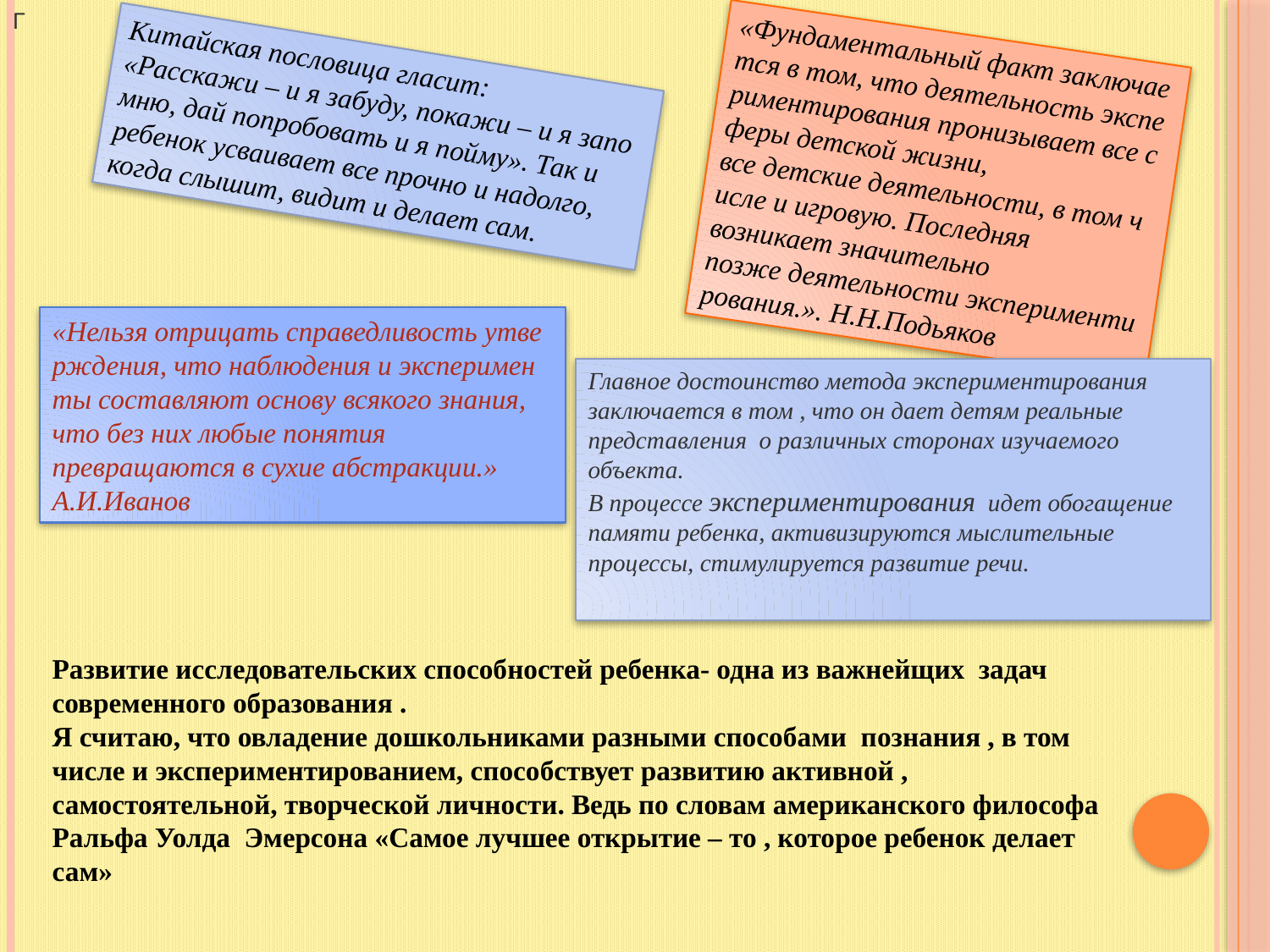

Г
«Фундаментальный факт заключается в том, что деятельность экспериментирования пронизывает все сферы детской жизни, все детские деятельности, в том числе и игровую. Последняя возникает значительно позже деятельности экспериментирования.». Н.Н.Подьяков
Китайская пословица гласит: «Расскажи – и я забуду, покажи – и я запомню, дай попробовать и я пойму». Так и ребенок усваивает все прочно и надолго, когда слышит, видит и делает сам.
«Нельзя отрицать справедливость утверждения, что наблюдения и эксперименты составляют основу всякого знания, что без них любые понятия превращаются в сухие абстракции.» А.И.Иванов
Главное достоинство метода экспериментирования заключается в том , что он дает детям реальные представления  о различных сторонах изучаемого объекта.
В процессе экспериментирования  идет обогащение памяти ребенка, активизируются мыслительные процессы, стимулируется развитие речи.

Развитие исследовательских способностей ребенка- одна из важнейщих  задач  современного образования .
Я считаю, что овладение дошкольниками разными способами  познания , в том числе и экспериментированием, способствует развитию активной , самостоятельной, творческой личности. Ведь по словам американского философа  Ральфа Уолда  Эмерсона «Самое лучшее открытие – то , которое ребенок делает сам»